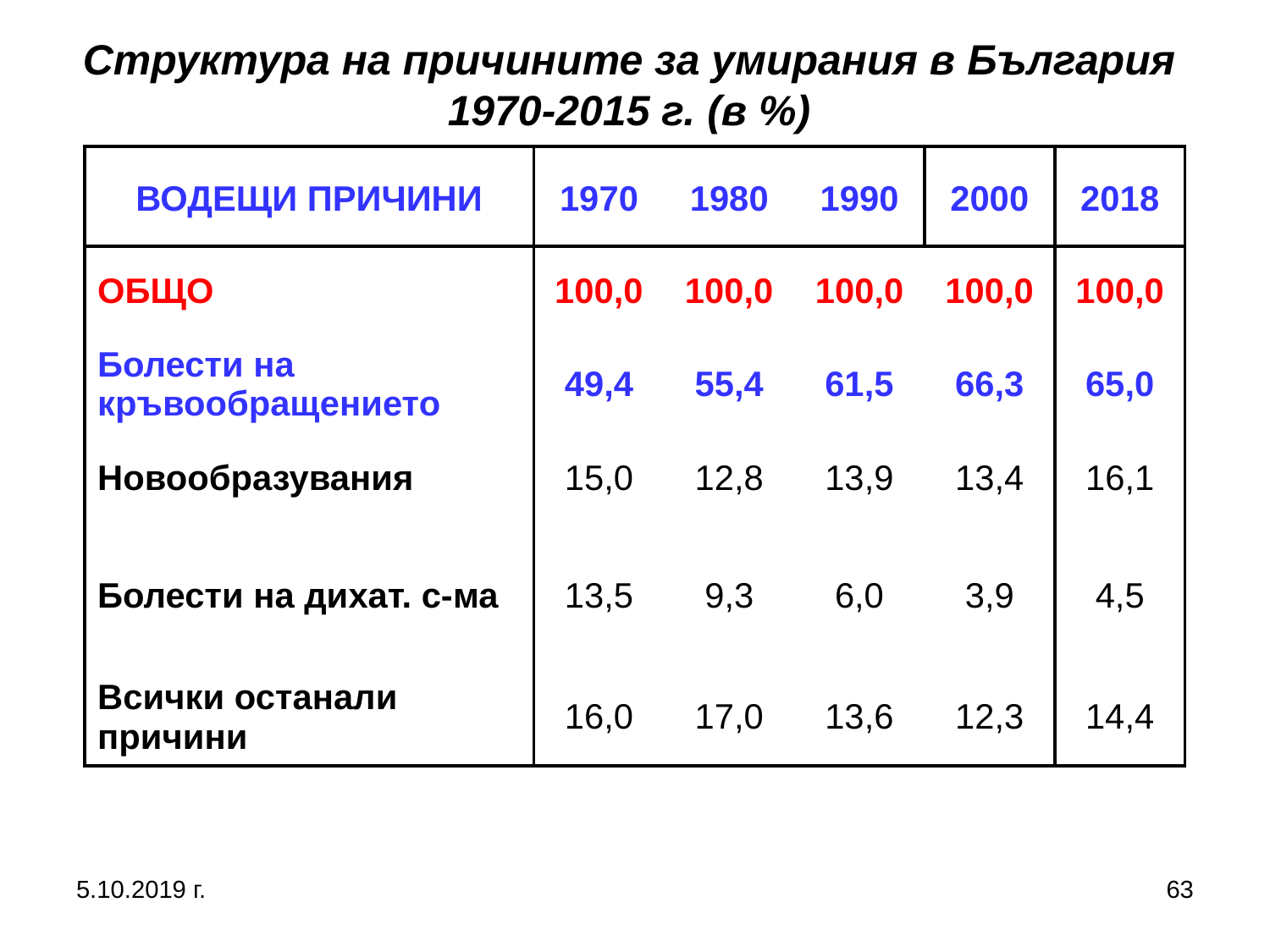

Структура на причините за умирания в България
1970-2015 г. (в %)
| ВОДЕЩИ ПРИЧИНИ | 1970 | 1980 | 1990 | 2000 | 2018 |
| --- | --- | --- | --- | --- | --- |
| ОБЩО | 100,0 | 100,0 | 100,0 | 100,0 | 100,0 |
| Болести на кръвообращението | 49,4 | 55,4 | 61,5 | 66,3 | 65,0 |
| Новообразувания | 15,0 | 12,8 | 13,9 | 13,4 | 16,1 |
| Болести на дихат. с-ма | 13,5 | 9,3 | 6,0 | 3,9 | 4,5 |
| Всички останали причини | 16,0 | 17,0 | 13,6 | 12,3 | 14,4 |
5.10.2019 г.
63